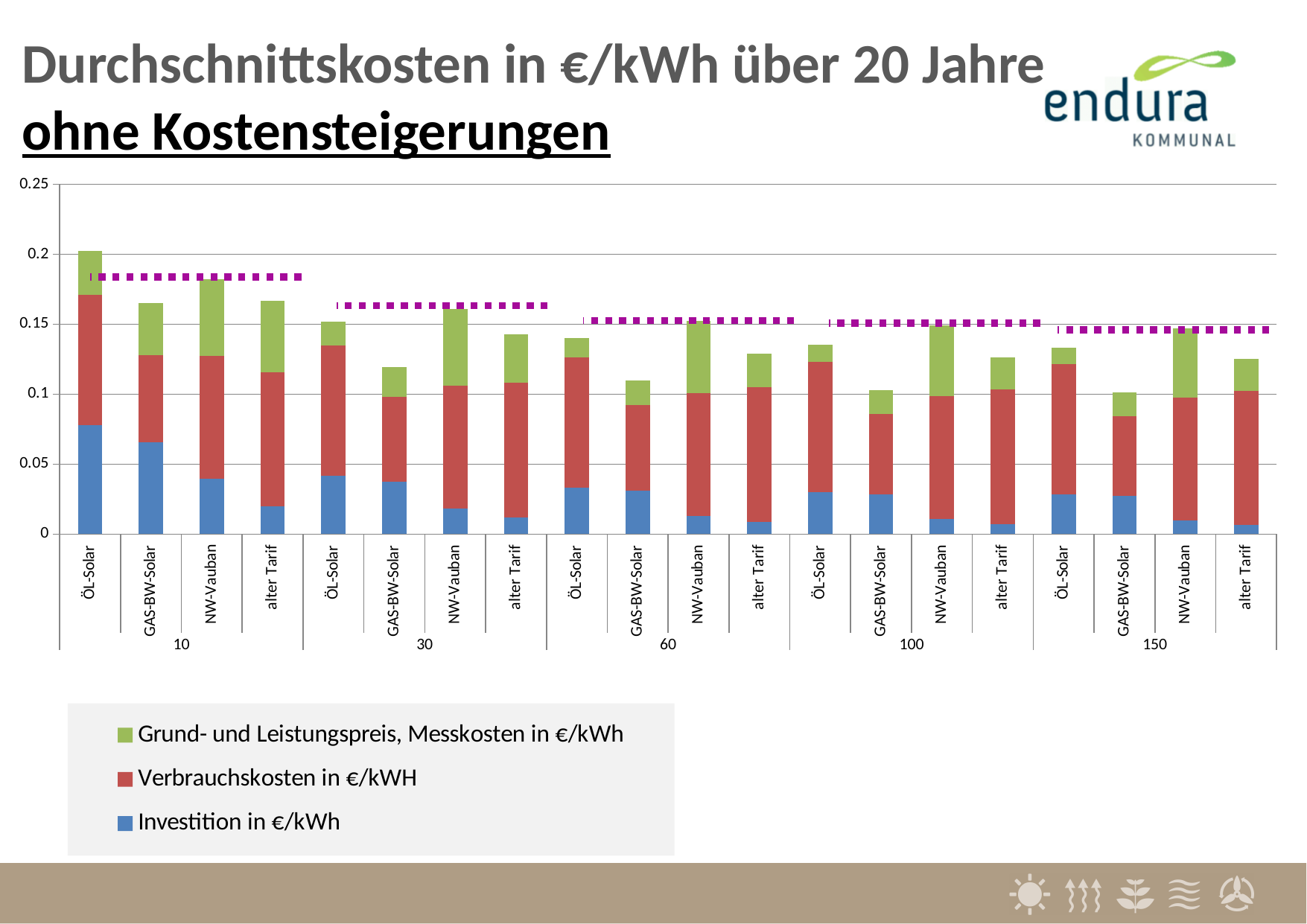

### Chart

| Category | Investition in €/kWh | Verbrauchskosten in €/kWH | Grund- und Leistungspreis, Messkosten in €/kWh |
|---|---|---|---|
| ÖL-Solar | 0.07778642177597911 | 0.093107966457023 | 0.03171428571428571 |
| GAS-BW-Solar | 0.06569799136484723 | 0.06218477222222221 | 0.037159114285714265 |
| NW-Vauban | 0.039316629363438126 | 0.08787219935124281 | 0.05475055494394225 |
| alter Tarif | 0.019647576802405354 | 0.09616708763620997 | 0.051014924580117055 |
| ÖL-Solar | 0.041696325186223036 | 0.09310796645702304 | 0.016999999999999998 |
| GAS-BW-Solar | 0.03714126445159364 | 0.06094849444444444 | 0.021048657142857138 |
| NW-Vauban | 0.018405233738054336 | 0.08787219935124281 | 0.05468345867562859 |
| alter Tarif | 0.011947830571220593 | 0.09616708763620992 | 0.0346067992071607 |
| ÖL-Solar | 0.03337457961334239 | 0.09310796645702304 | 0.013607142857142854 |
| GAS-BW-Solar | 0.03100945192420789 | 0.06094849444444444 | 0.018043757142857136 |
| NW-Vauban | 0.013021627005976654 | 0.08787219935124281 | 0.05159703033320049 |
| alter Tarif | 0.008690327390575755 | 0.09616708763620992 | 0.0239786899196363 |
| ÖL-Solar | 0.03001084245546221 | 0.09310796645702302 | 0.012235714285714286 |
| GAS-BW-Solar | 0.02843409066270588 | 0.05723966111111112 | 0.01730485714285714 |
| NW-Vauban | 0.010805877080544148 | 0.08787219935124282 | 0.05036245899622924 |
| alter Tarif | 0.007150486160311266 | 0.09616708763620992 | 0.02309912225446186 |
| ÖL-Solar | 0.028381532269614002 | 0.09310796645702306 | 0.01157142857142857 |
| GAS-BW-Solar | 0.02722524762159269 | 0.057239661111111076 | 0.016811999999999997 |
| NW-Vauban | 0.009666845766654681 | 0.0878721993512428 | 0.049745173327743614 |
| alter Tarif | 0.006380565545179022 | 0.09616708763620994 | 0.022659338421874654 |
Durchschnittskosten in €/kWh über 20 Jahre
ohne Kostensteigerungen